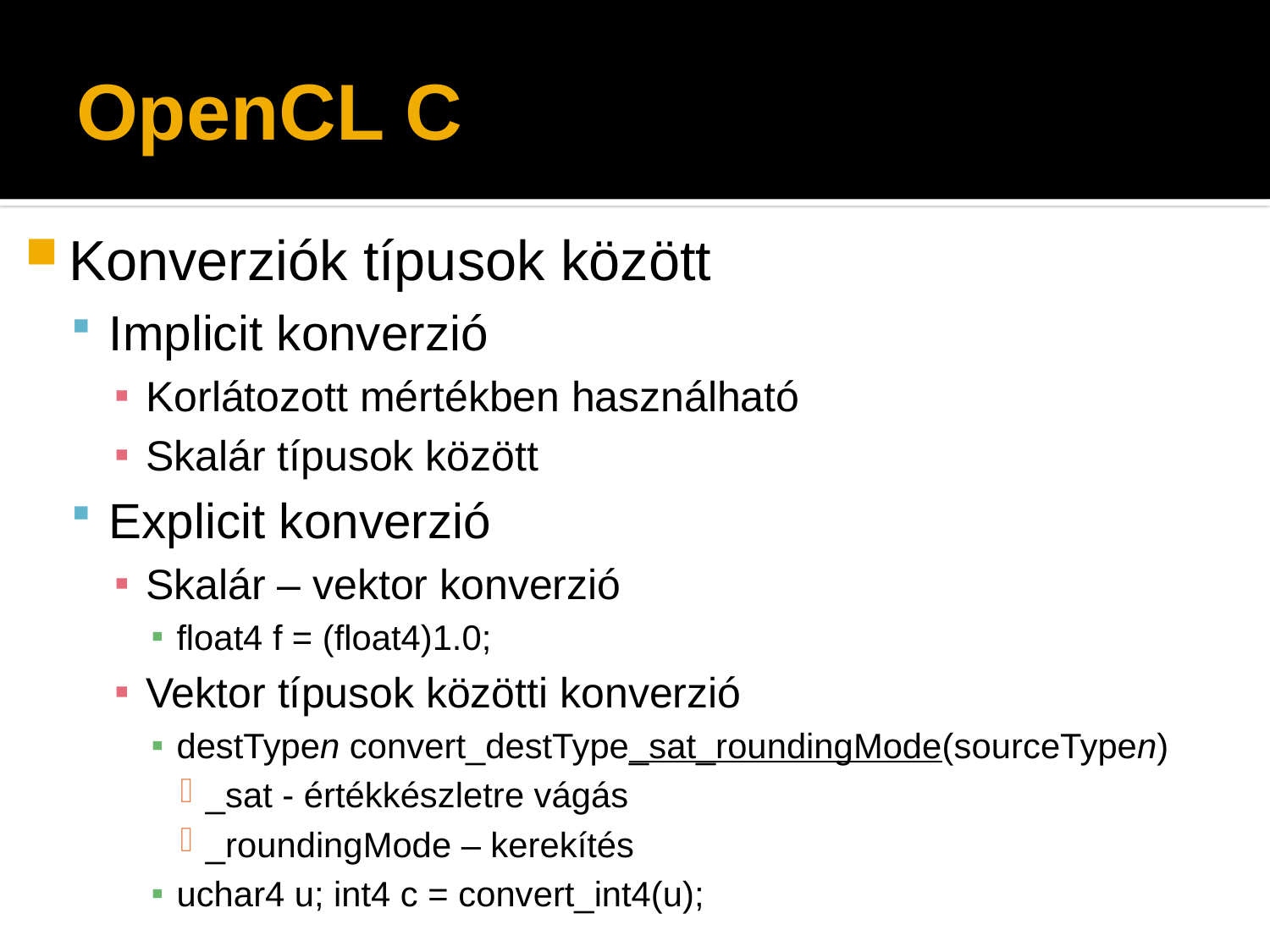

# OpenCL C
Konverziók típusok között
Implicit konverzió
Korlátozott mértékben használható
Skalár típusok között
Explicit konverzió
Skalár – vektor konverzió
float4 f = (float4)1.0;
Vektor típusok közötti konverzió
destTypen convert_destType_sat_roundingMode(sourceTypen)
_sat - értékkészletre vágás
_roundingMode – kerekítés
uchar4 u; int4 c = convert_int4(u);